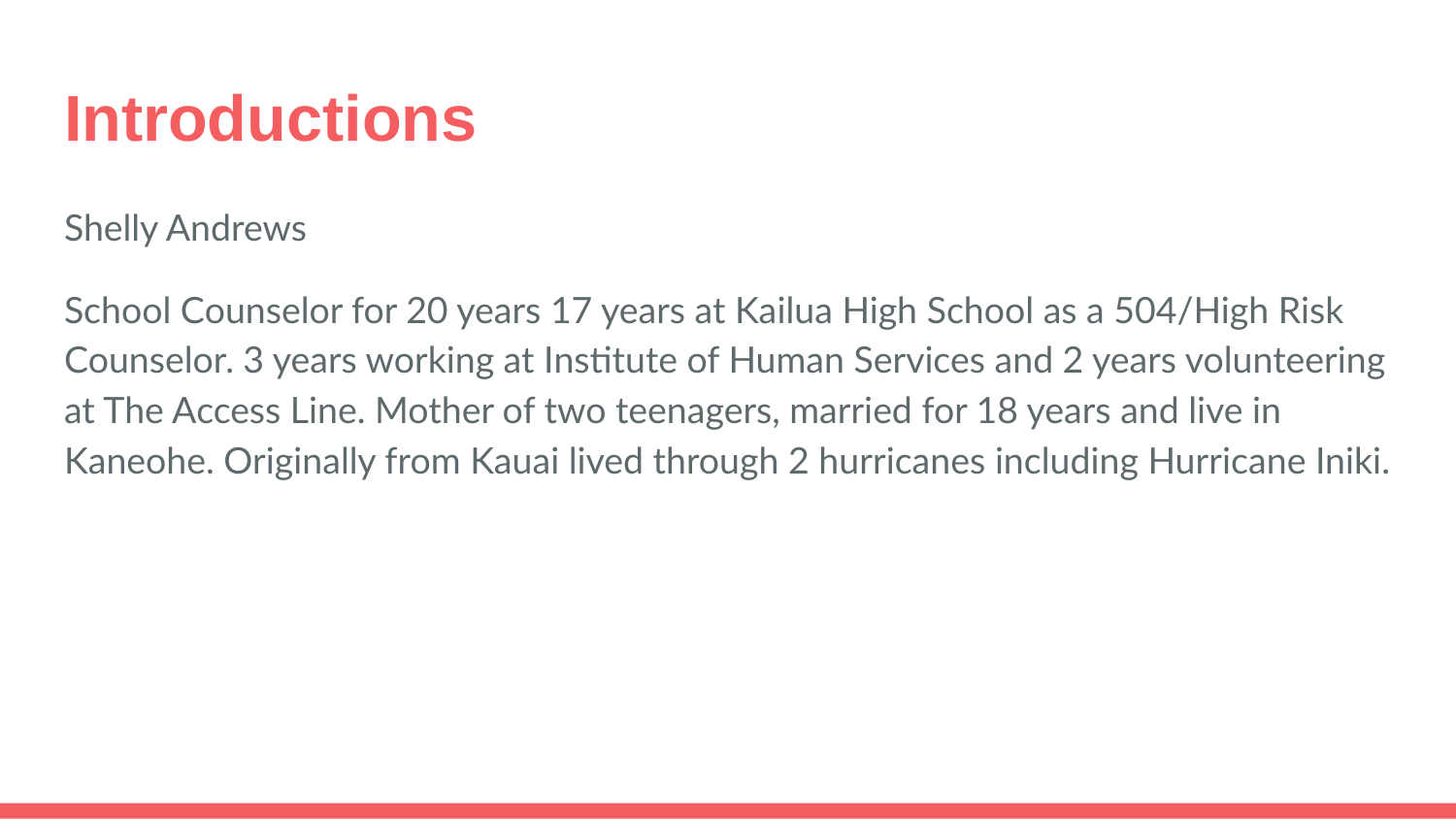

# Introductions
Shelly Andrews
School Counselor for 20 years 17 years at Kailua High School as a 504/High Risk Counselor. 3 years working at Institute of Human Services and 2 years volunteering at The Access Line. Mother of two teenagers, married for 18 years and live in Kaneohe. Originally from Kauai lived through 2 hurricanes including Hurricane Iniki.